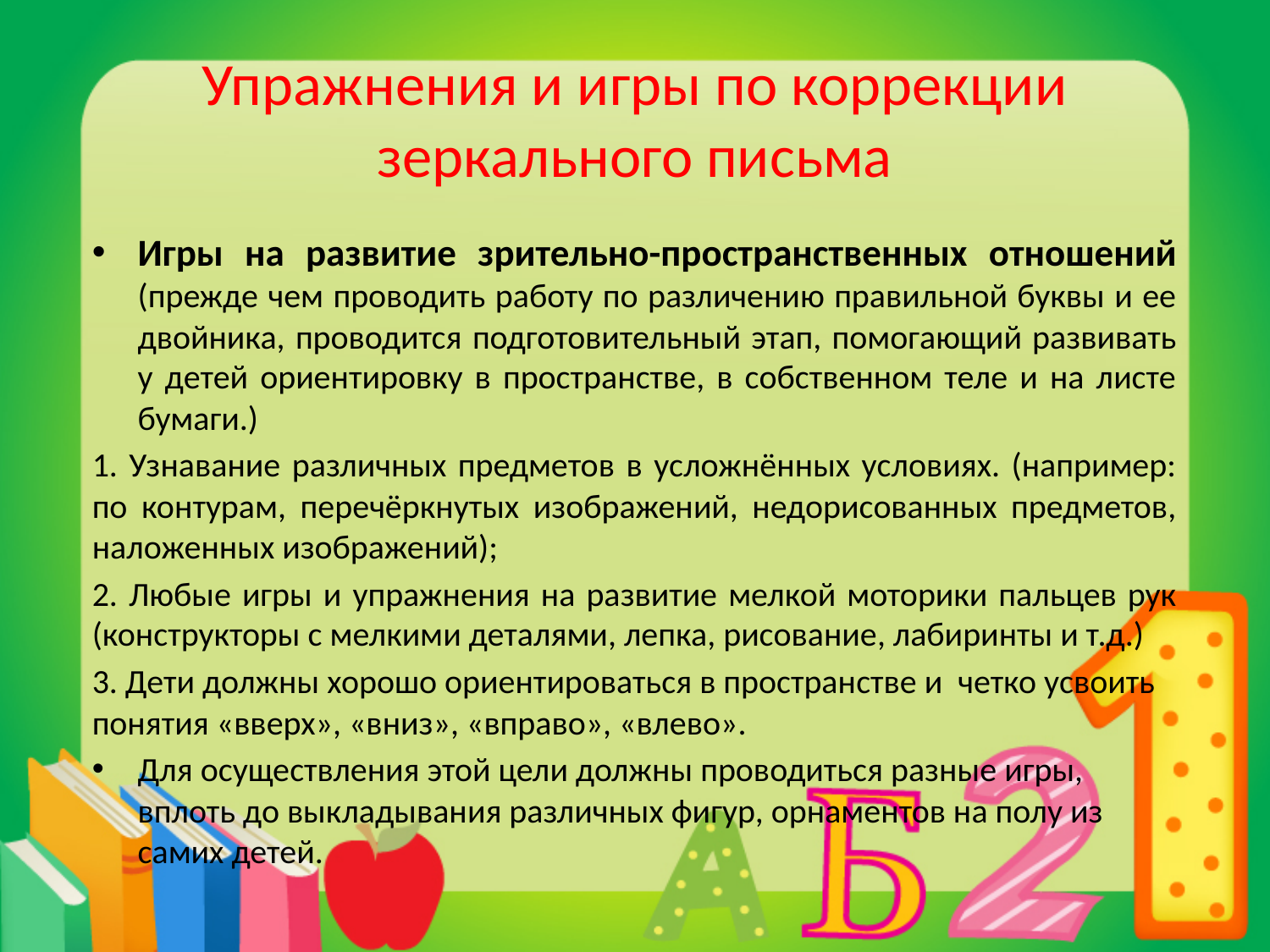

# Упражнения и игры по коррекции зеркального письма
Игры на развитие зрительно-пространственных отношений (прежде чем проводить работу по различению правильной буквы и ее двойника, проводится подготовительный этап, помогающий развивать у детей ориентировку в пространстве, в собственном теле и на листе бумаги.)
1. Узнавание различных предметов в усложнённых условиях. (например: по контурам, перечёркнутых изображений, недорисованных предметов, наложенных изображений);
2. Любые игры и упражнения на развитие мелкой моторики пальцев рук (конструкторы с мелкими деталями, лепка, рисование, лабиринты и т.д.)
3. Дети должны хорошо ориентироваться в пространстве и  четко усвоить понятия «вверх», «вниз», «вправо», «влево».
Для осуществления этой цели должны проводиться разные игры, вплоть до выкладывания различных фигур, орнаментов на полу из самих детей.